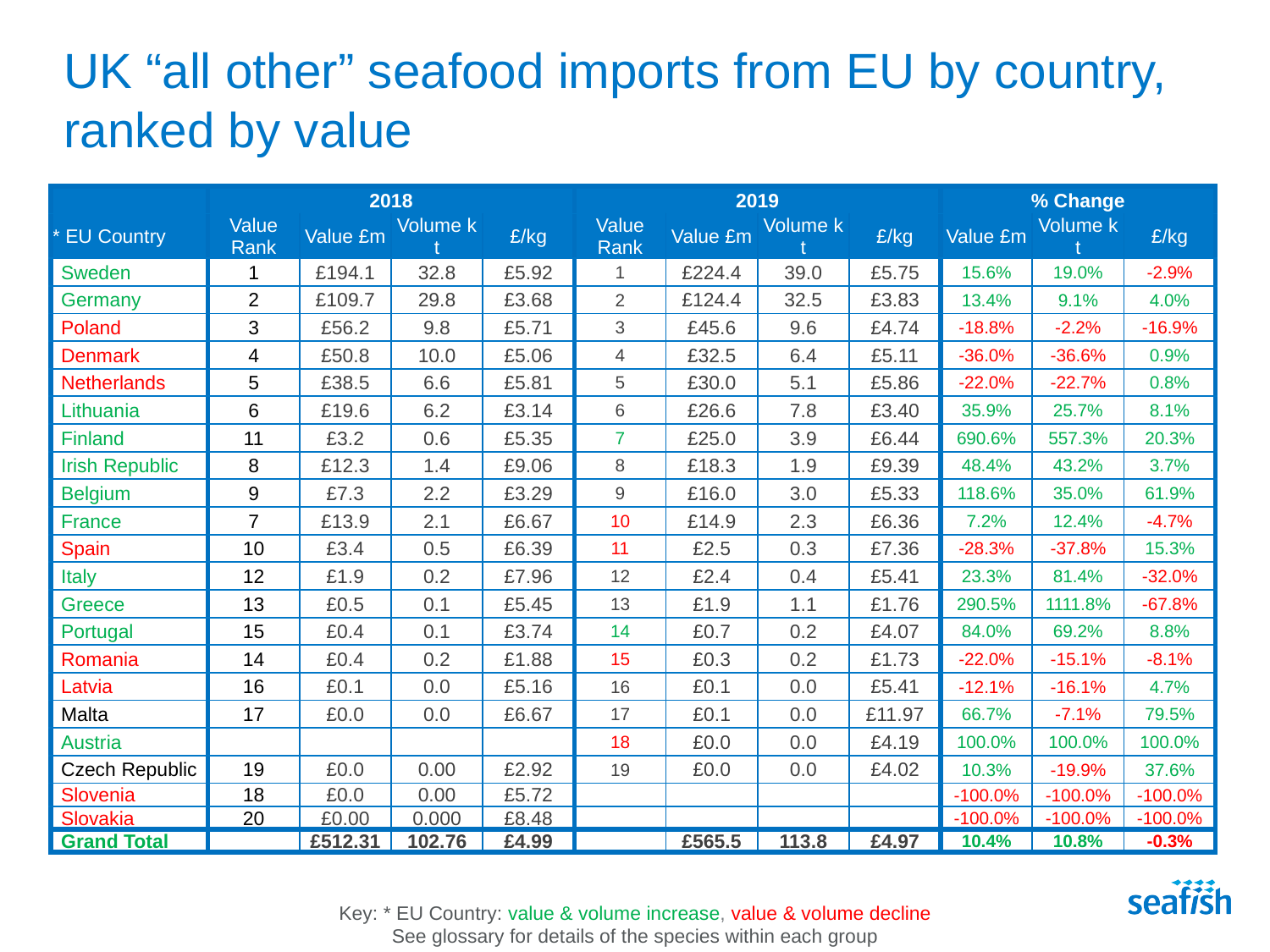

# UK “all other” seafood imports from EU by country, ranked by value
|  | 2018 |  |  |  | 2019 |  |  |  | % Change |  |  |
| --- | --- | --- | --- | --- | --- | --- | --- | --- | --- | --- | --- |
| \* EU Country | Value Rank | Value £m | Volume k t | £/kg | Value Rank | Value £m | Volume k t | £/kg | Value £m | Volume k t | £/kg |
| Sweden | 1 | £194.1 | 32.8 | £5.92 | 1 | £224.4 | 39.0 | £5.75 | 15.6% | 19.0% | -2.9% |
| Germany | 2 | £109.7 | 29.8 | £3.68 | 2 | £124.4 | 32.5 | £3.83 | 13.4% | 9.1% | 4.0% |
| Poland | 3 | £56.2 | 9.8 | £5.71 | 3 | £45.6 | 9.6 | £4.74 | -18.8% | -2.2% | -16.9% |
| Denmark | 4 | £50.8 | 10.0 | £5.06 | 4 | £32.5 | 6.4 | £5.11 | -36.0% | -36.6% | 0.9% |
| Netherlands | 5 | £38.5 | 6.6 | £5.81 | 5 | £30.0 | 5.1 | £5.86 | -22.0% | -22.7% | 0.8% |
| Lithuania | 6 | £19.6 | 6.2 | £3.14 | 6 | £26.6 | 7.8 | £3.40 | 35.9% | 25.7% | 8.1% |
| Finland | 11 | £3.2 | 0.6 | £5.35 | 7 | £25.0 | 3.9 | £6.44 | 690.6% | 557.3% | 20.3% |
| Irish Republic | 8 | £12.3 | 1.4 | £9.06 | 8 | £18.3 | 1.9 | £9.39 | 48.4% | 43.2% | 3.7% |
| Belgium | 9 | £7.3 | 2.2 | £3.29 | 9 | £16.0 | 3.0 | £5.33 | 118.6% | 35.0% | 61.9% |
| France | 7 | £13.9 | 2.1 | £6.67 | 10 | £14.9 | 2.3 | £6.36 | 7.2% | 12.4% | -4.7% |
| Spain | 10 | £3.4 | 0.5 | £6.39 | 11 | £2.5 | 0.3 | £7.36 | -28.3% | -37.8% | 15.3% |
| Italy | 12 | £1.9 | 0.2 | £7.96 | 12 | £2.4 | 0.4 | £5.41 | 23.3% | 81.4% | -32.0% |
| Greece | 13 | £0.5 | 0.1 | £5.45 | 13 | £1.9 | 1.1 | £1.76 | 290.5% | 1111.8% | -67.8% |
| Portugal | 15 | £0.4 | 0.1 | £3.74 | 14 | £0.7 | 0.2 | £4.07 | 84.0% | 69.2% | 8.8% |
| Romania | 14 | £0.4 | 0.2 | £1.88 | 15 | £0.3 | 0.2 | £1.73 | -22.0% | -15.1% | -8.1% |
| Latvia | 16 | £0.1 | 0.0 | £5.16 | 16 | £0.1 | 0.0 | £5.41 | -12.1% | -16.1% | 4.7% |
| Malta | 17 | £0.0 | 0.0 | £6.67 | 17 | £0.1 | 0.0 | £11.97 | 66.7% | -7.1% | 79.5% |
| Austria |  |  |  |  | 18 | £0.0 | 0.0 | £4.19 | 100.0% | 100.0% | 100.0% |
| Czech Republic | 19 | £0.0 | 0.00 | £2.92 | 19 | £0.0 | 0.0 | £4.02 | 10.3% | -19.9% | 37.6% |
| Slovenia | 18 | £0.0 | 0.00 | £5.72 |  |  |  |  | -100.0% | -100.0% | -100.0% |
| Slovakia | 20 | £0.00 | 0.000 | £8.48 |  |  |  |  | -100.0% | -100.0% | -100.0% |
| Grand Total |  | £512.31 | 102.76 | £4.99 |  | £565.5 | 113.8 | £4.97 | 10.4% | 10.8% | -0.3% |
Key: * EU Country: value & volume increase, value & volume decline
See glossary for details of the species within each group